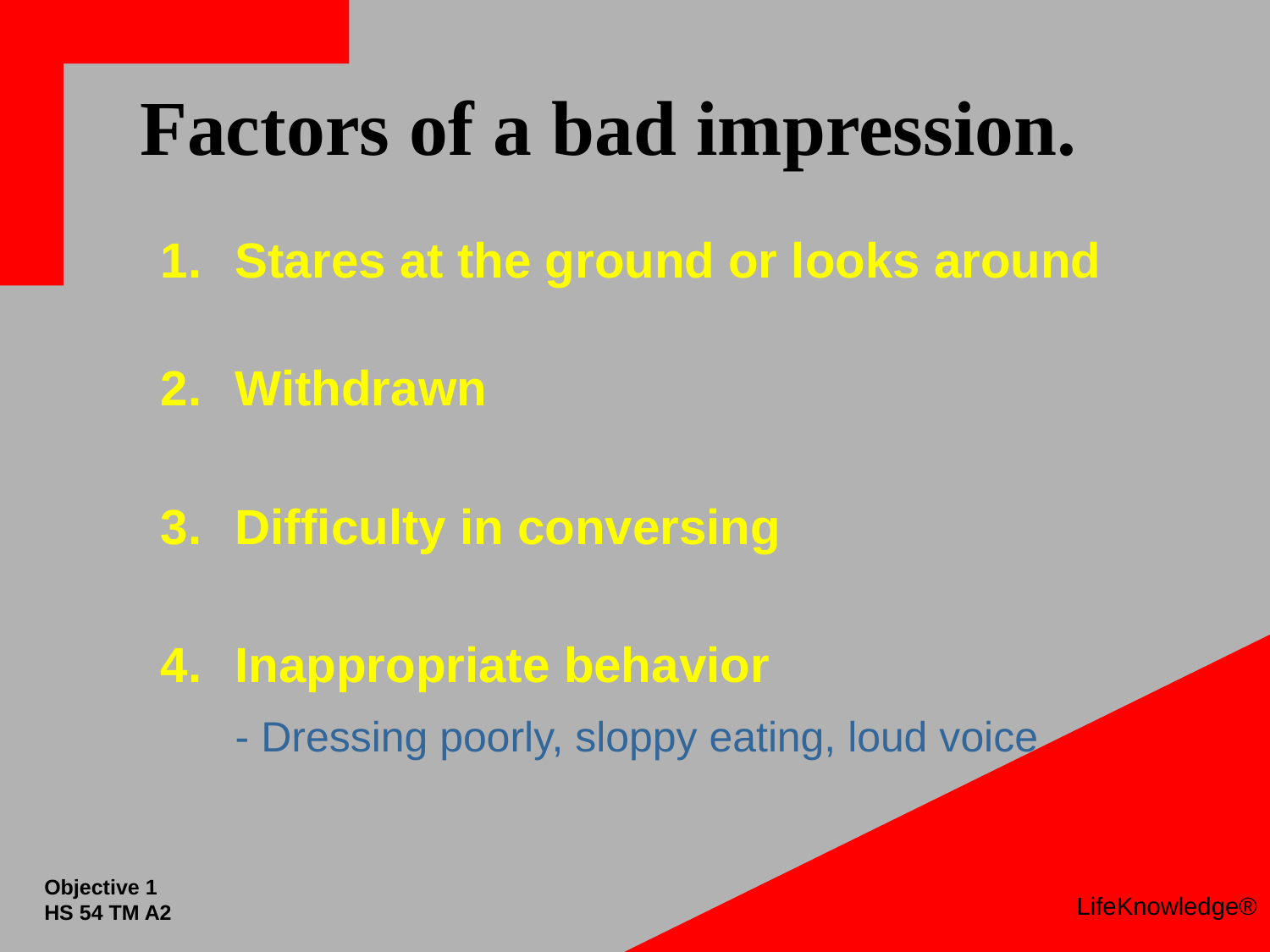

# Factors of a bad impression.
Stares at the ground or looks around
Withdrawn

Difficulty in conversing

Inappropriate behavior
	- Dressing poorly, sloppy eating, loud voice

Objective 1
HS 54 TM A2
LifeKnowledge®